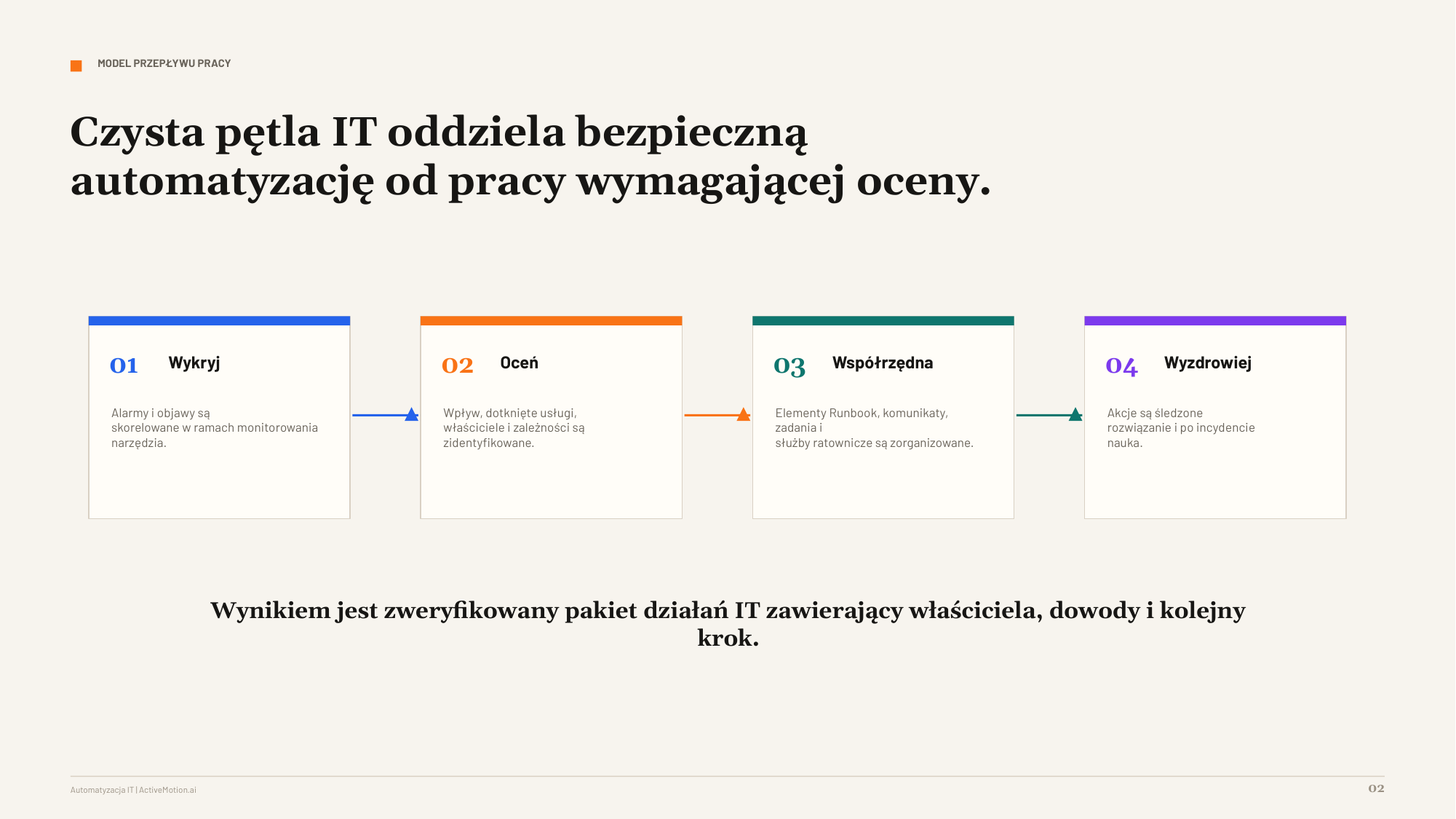

MODEL PRZEPŁYWU PRACY

Czysta pętla IT oddziela bezpieczną automatyzację od pracy wymagającej oceny.

01
02
03
04
Wykryj
Oceń
Współrzędna
Wyzdrowiej
Alarmy i objawy są
skorelowane w ramach monitorowania
narzędzia.
Wpływ, dotknięte usługi,
właściciele i zależności są
zidentyfikowane.
Elementy Runbook, komunikaty, zadania i
służby ratownicze są zorganizowane.
Akcje są śledzone
rozwiązanie i po incydencie
nauka.

Wynikiem jest zweryfikowany pakiet działań IT zawierający właściciela, dowody i kolejny krok.

02
Automatyzacja IT | ActiveMotion.ai